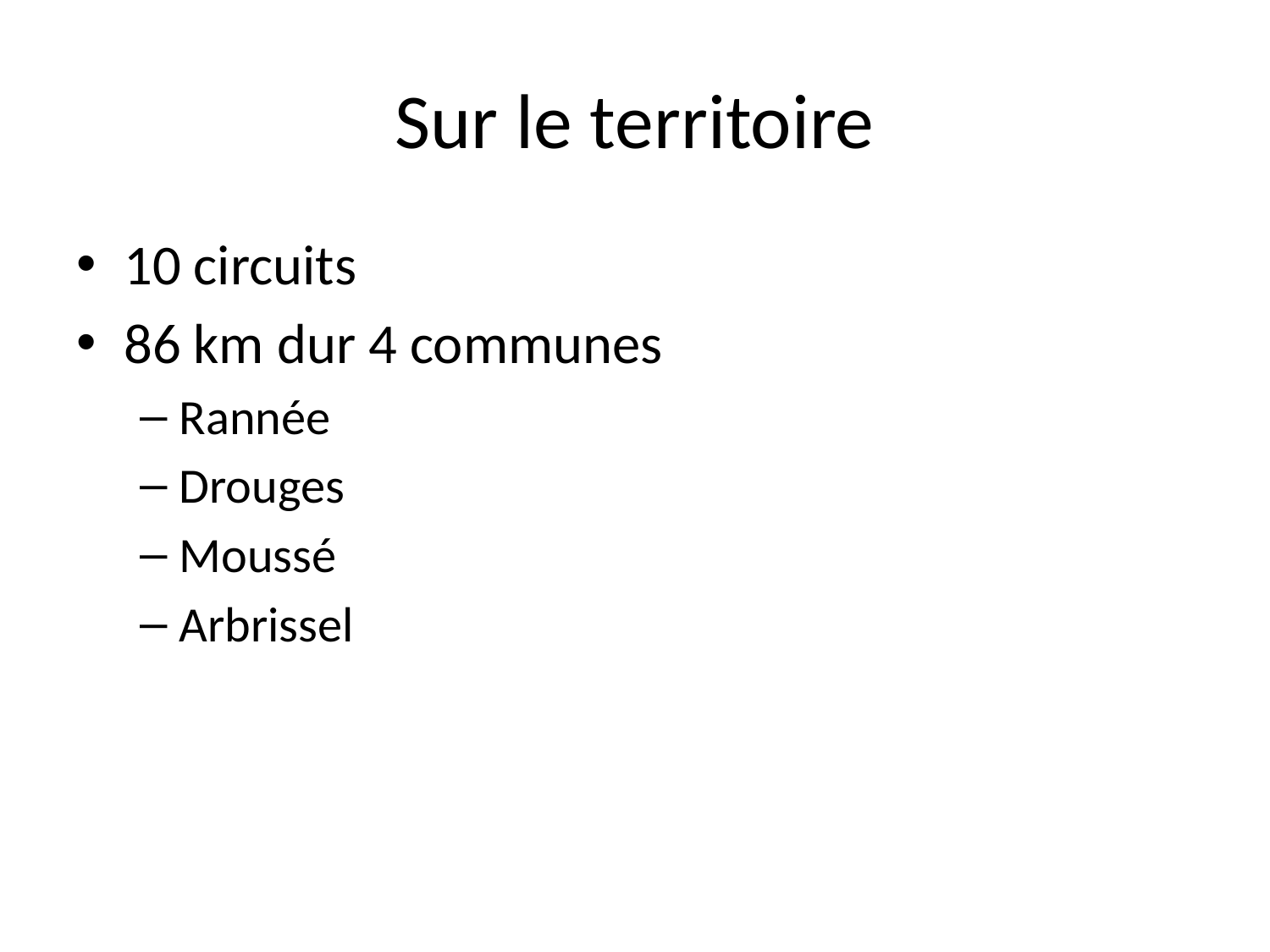

# Sur le territoire
10 circuits
86 km dur 4 communes
Rannée
Drouges
Moussé
Arbrissel